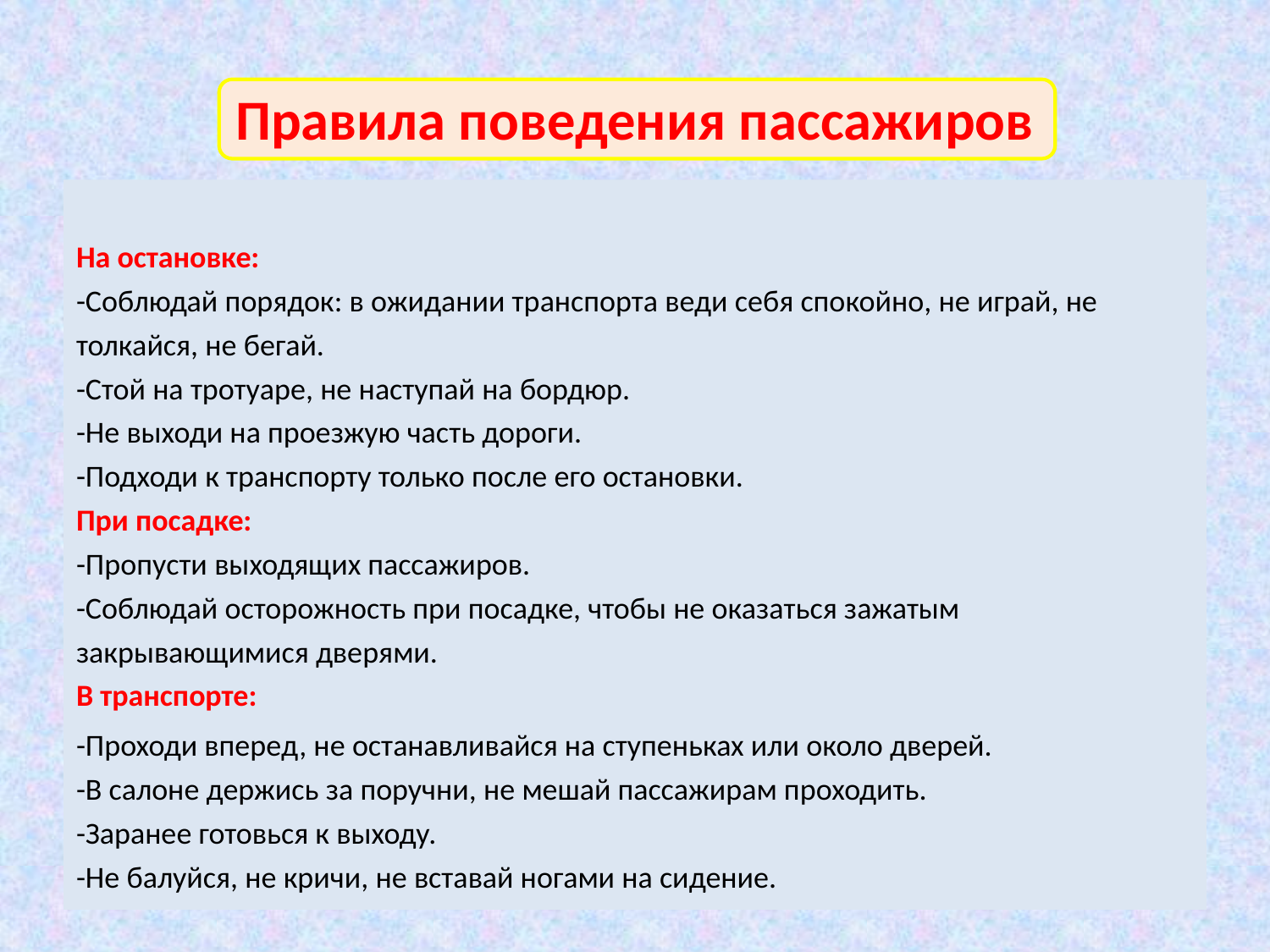

# Правила поведения пассажиров

На остановке:
-Соблюдай порядок: в ожидании транспорта веди себя спокойно, не играй, не толкайся, не бегай.
-Стой на тротуаре, не наступай на бордюр.
-Не выходи на проезжую часть дороги.
-Подходи к транспорту только после его остановки.
При посадке:
-Пропусти выходящих пассажиров.
-Соблюдай осторожность при посадке, чтобы не оказаться зажатым закрывающимися дверями.
В транспорте:
-Проходи вперед, не останавливайся на ступеньках или около дверей.
-В салоне держись за поручни, не мешай пассажирам проходить.
-Заранее готовься к выходу.
-Не балуйся, не кричи, не вставай ногами на сидение.